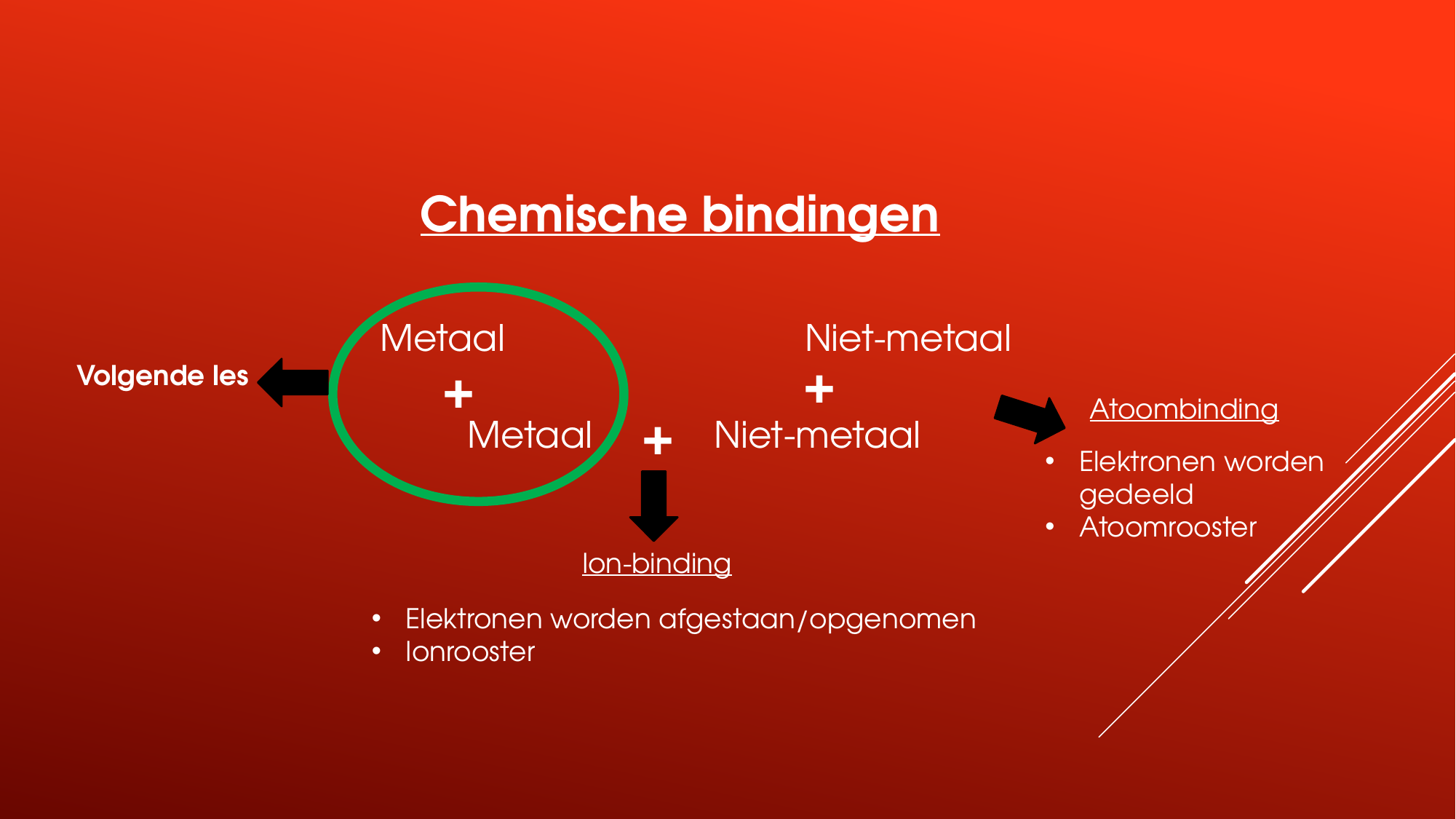

Chemische bindingen

Metaal
Niet-metaal
+

Volgende les
+

Atoombinding
+
Metaal
Niet-metaal
Elektronen worden gedeeld
Atoomrooster

Ion-binding
Elektronen worden afgestaan/opgenomen
Ionrooster